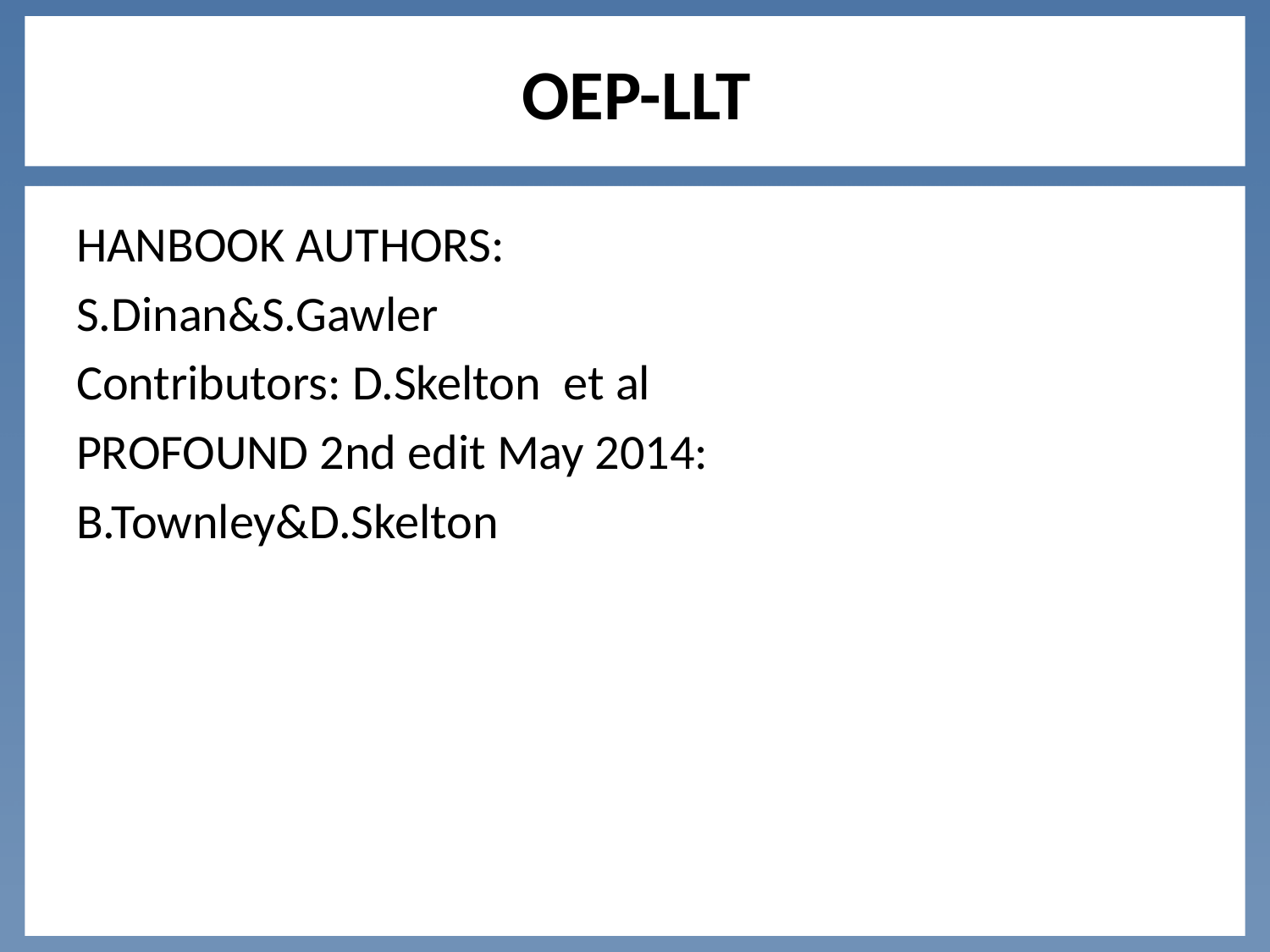

# OEP-LLT
HANBOOK AUTHORS:
S.Dinan&S.Gawler
Contributors: D.Skelton  et al
PROFOUND 2nd edit May 2014:
B.Townley&D.Skelton